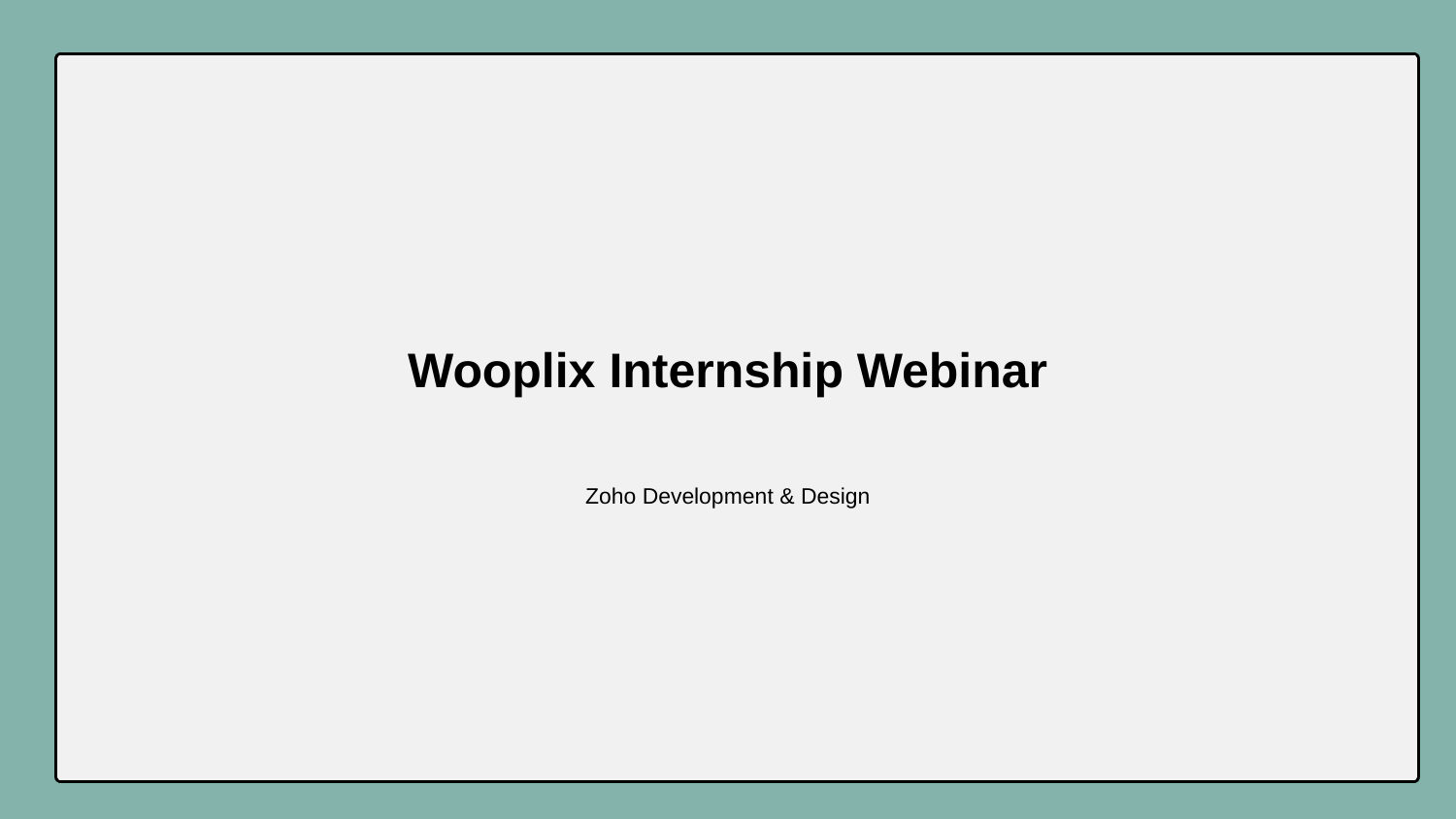

Wooplix Internship Webinar
Zoho Development & Design